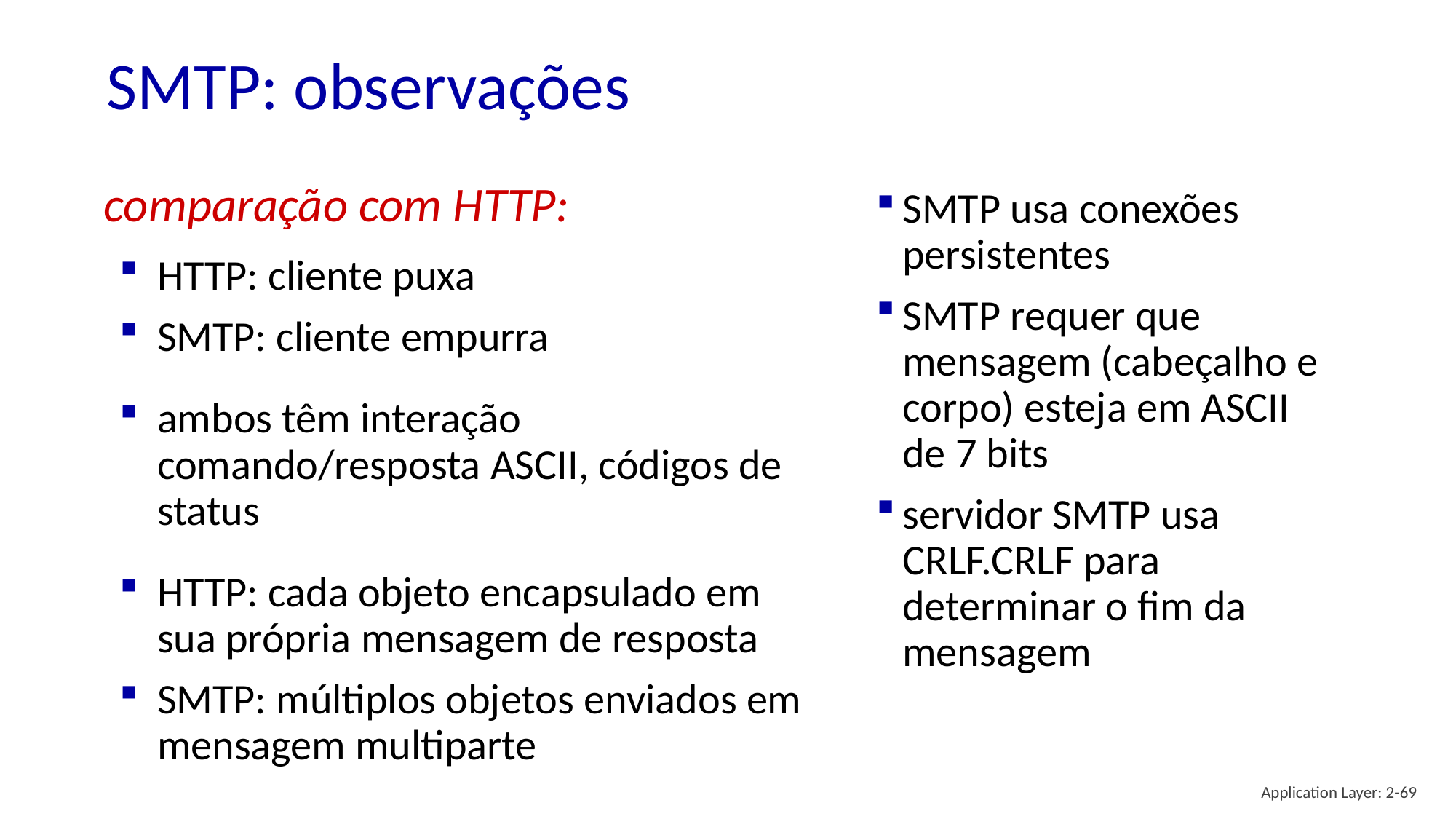

# SMTP: observações
comparação com HTTP:
HTTP: cliente puxa
SMTP: cliente empurra
ambos têm interação comando/resposta ASCII, códigos de status
HTTP: cada objeto encapsulado em sua própria mensagem de resposta
SMTP: múltiplos objetos enviados em mensagem multiparte
SMTP usa conexões persistentes
SMTP requer que mensagem (cabeçalho e corpo) esteja em ASCII de 7 bits
servidor SMTP usa CRLF.CRLF para determinar o fim da mensagem
Application Layer: 2-69